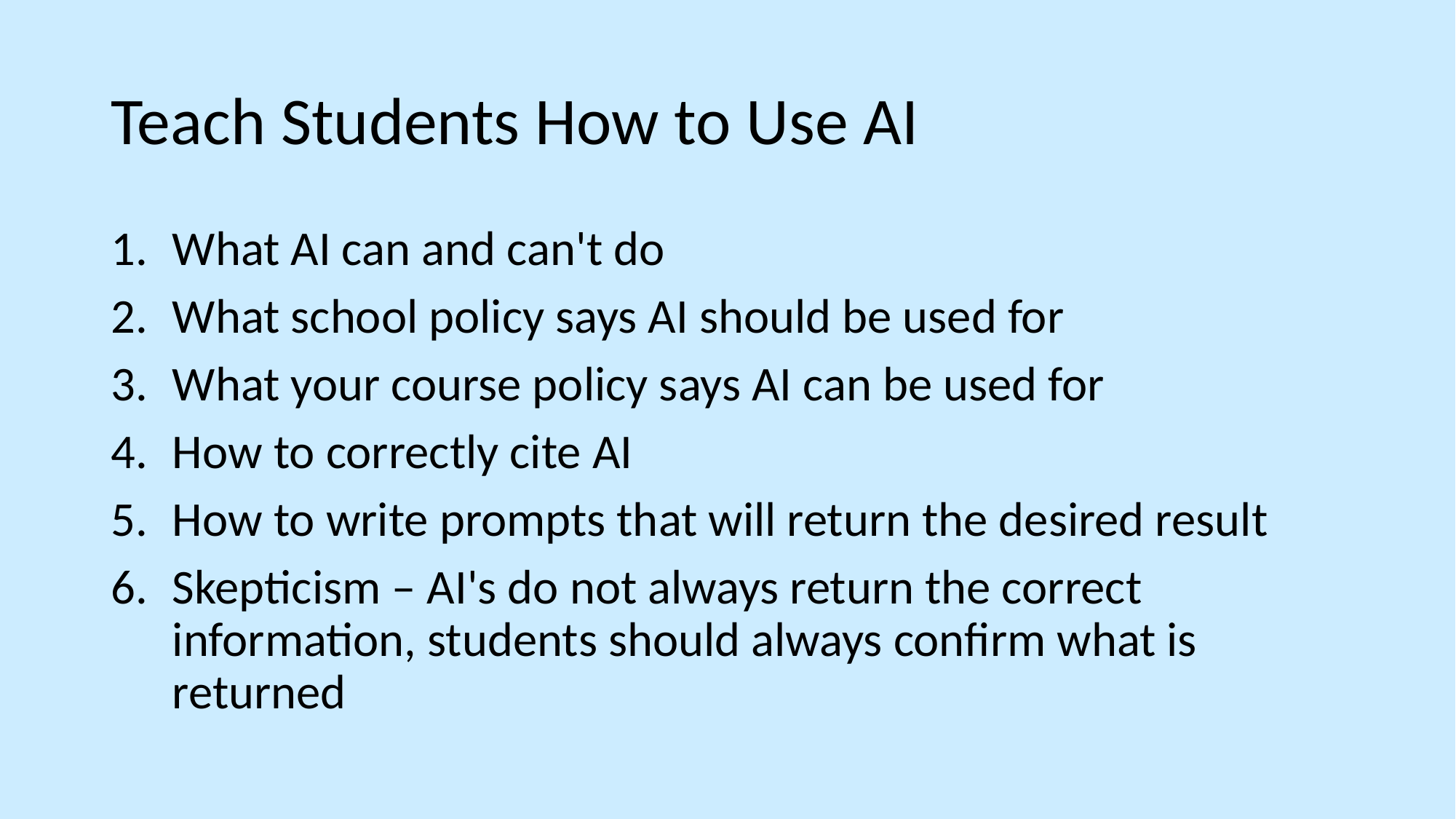

# Teach Students How to Use AI
What AI can and can't do
What school policy says AI should be used for
What your course policy says AI can be used for
How to correctly cite AI
How to write prompts that will return the desired result
Skepticism – AI's do not always return the correct information, students should always confirm what is returned